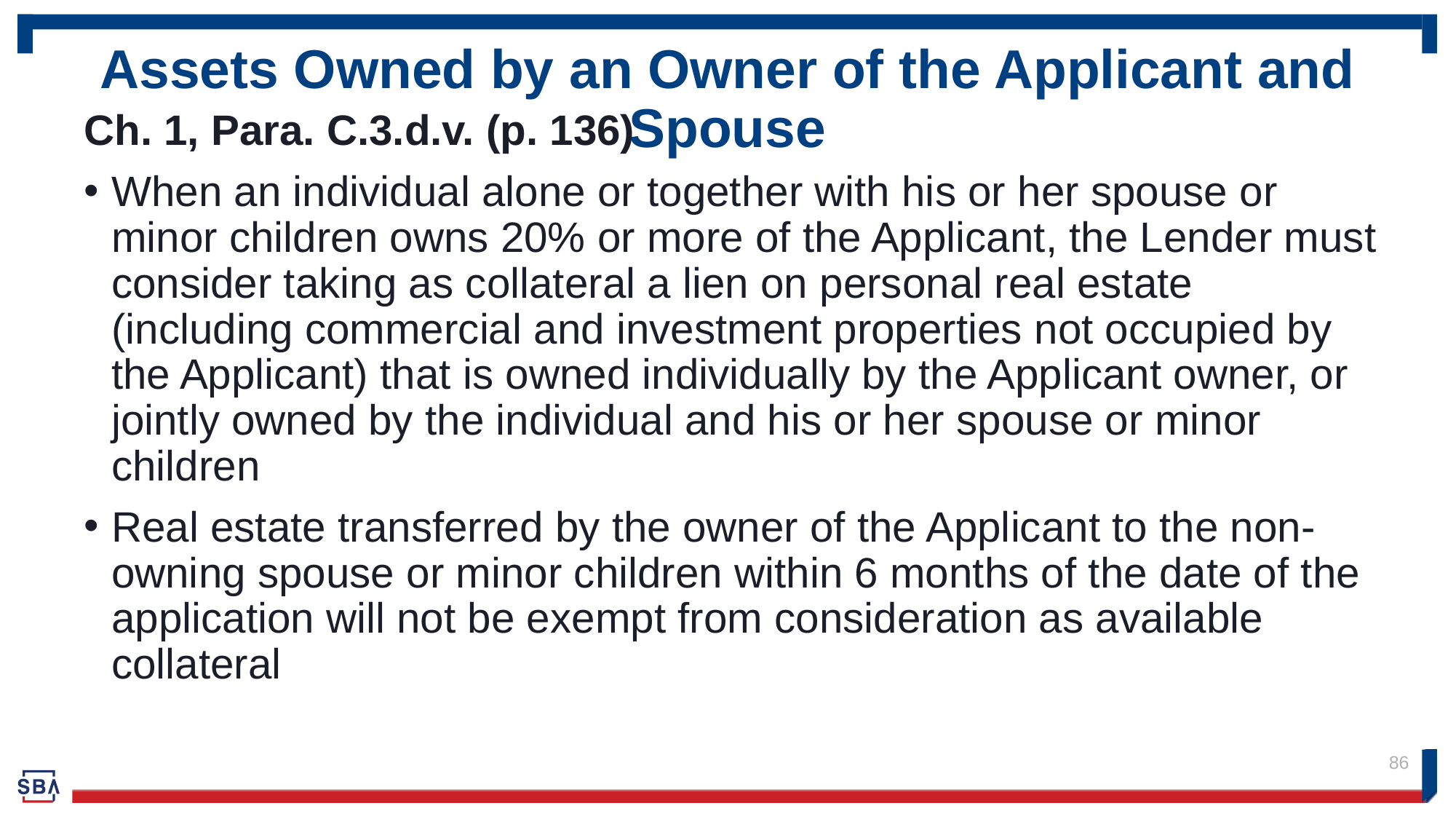

# Assets Owned by an Owner of the Applicant and Spouse
Ch. 1, Para. C.3.d.v. (p. 136)
When an individual alone or together with his or her spouse or minor children owns 20% or more of the Applicant, the Lender must consider taking as collateral a lien on personal real estate (including commercial and investment properties not occupied by the Applicant) that is owned individually by the Applicant owner, or jointly owned by the individual and his or her spouse or minor children
Real estate transferred by the owner of the Applicant to the non-owning spouse or minor children within 6 months of the date of the application will not be exempt from consideration as available collateral
86